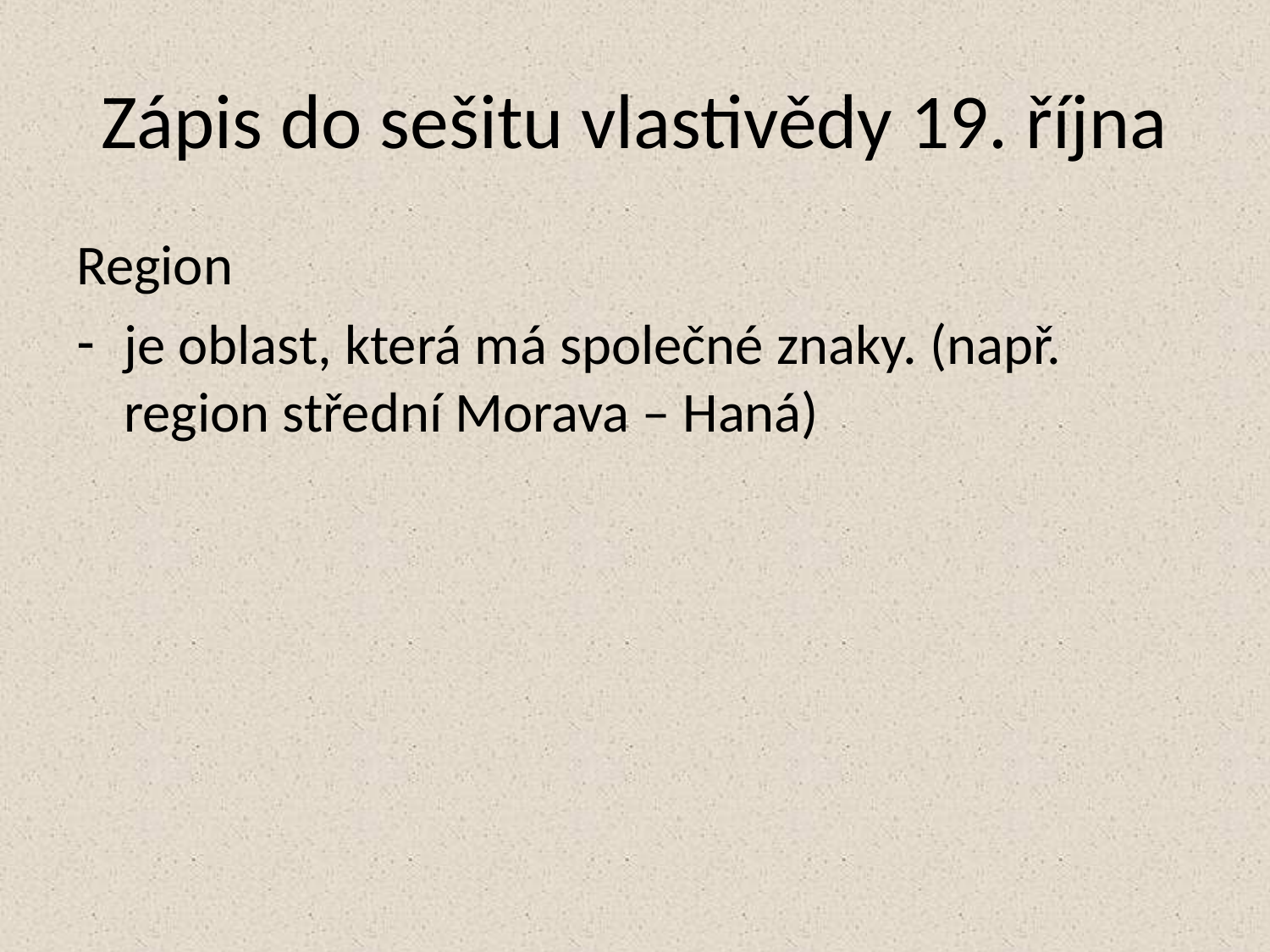

# Zápis do sešitu vlastivědy 19. října
Region
je oblast, která má společné znaky. (např. region střední Morava – Haná)